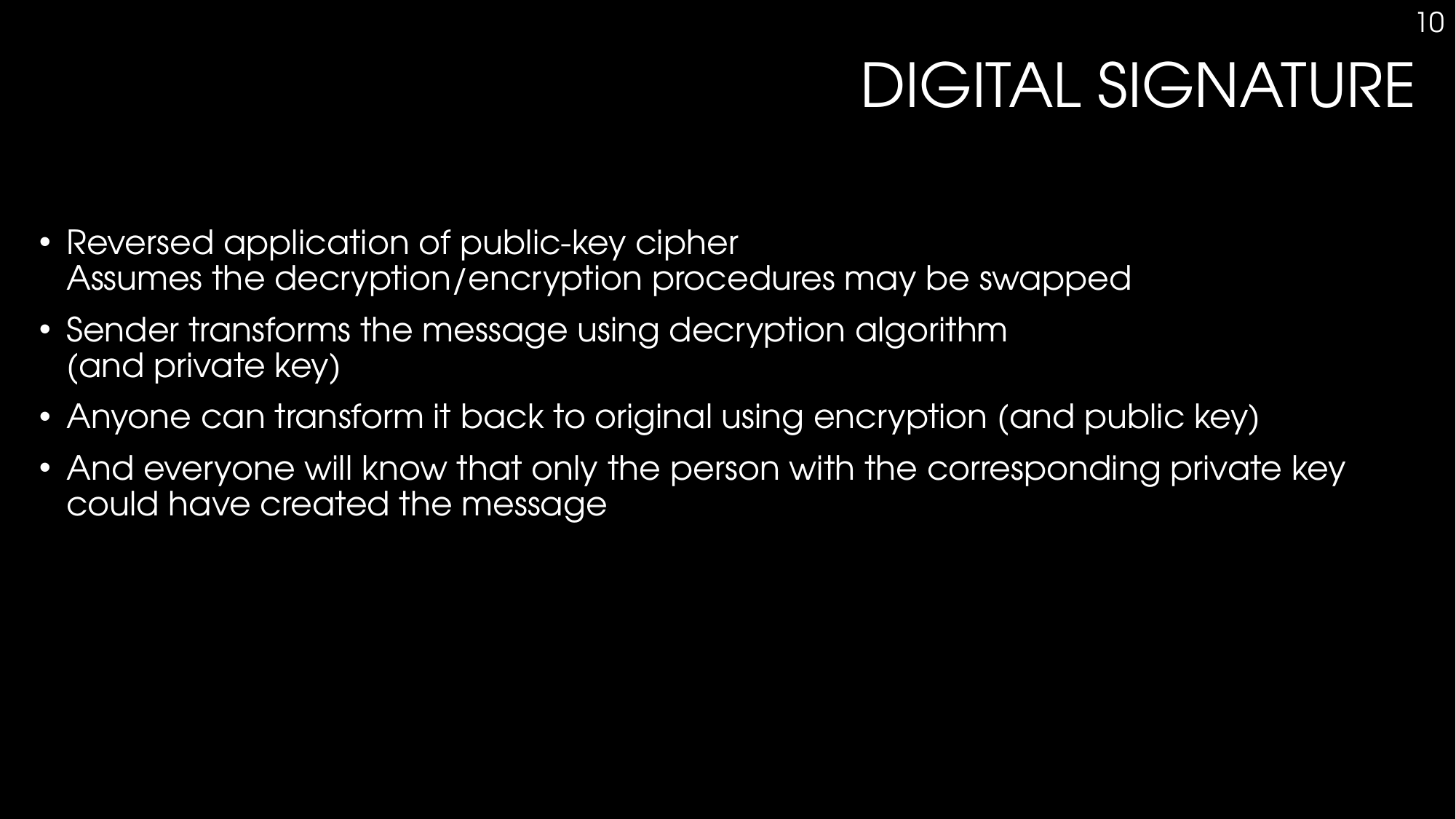

10
# Digital Signature
Reversed application of public-key cipher
Assumes the decryption/encryption procedures may be swapped
Sender transforms the message using decryption algorithm
(and private key)
Anyone can transform it back to original using encryption (and public key)
And everyone will know that only the person with the corresponding private key could have created the message